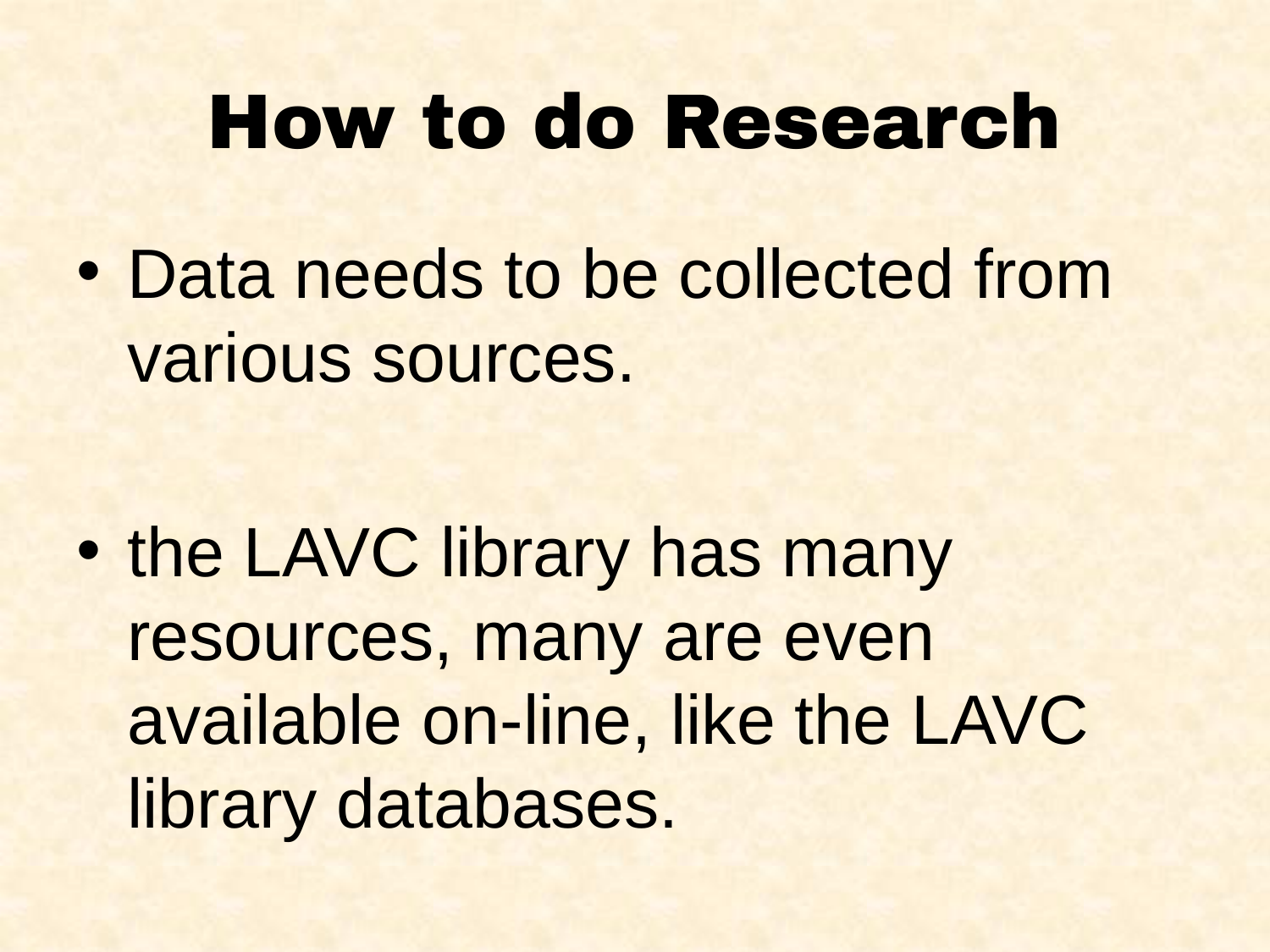

# How to do Research
Data needs to be collected from various sources.

the LAVC library has many resources, many are even available on-line, like the LAVC library databases.